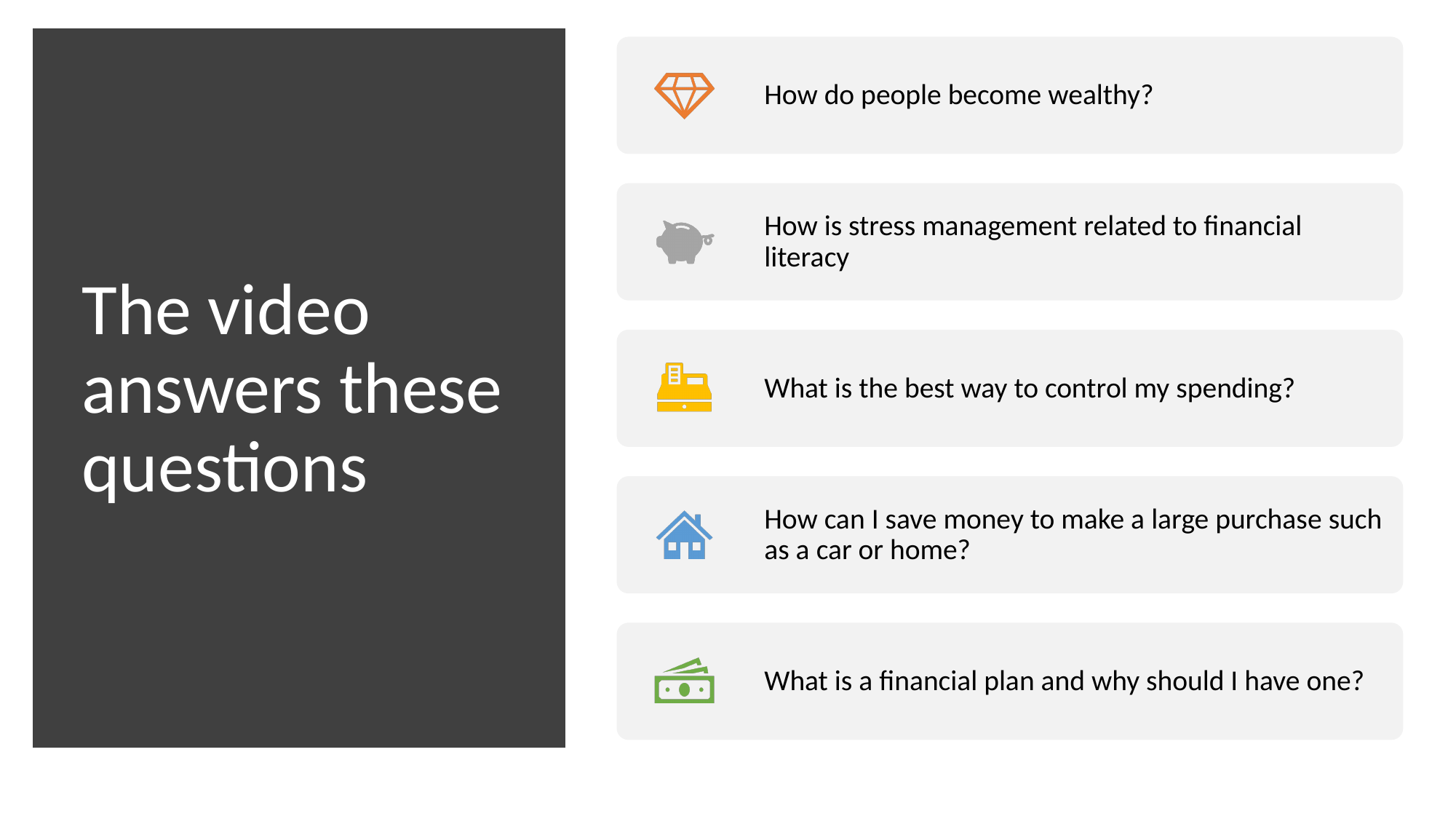

How do people become wealthy?
How is stress management related to financial literacy
What is the best way to control my spending?
How can I save money to make a large purchase such as a car or home?
What is a financial plan and why should I have one?
# The video answers these questions